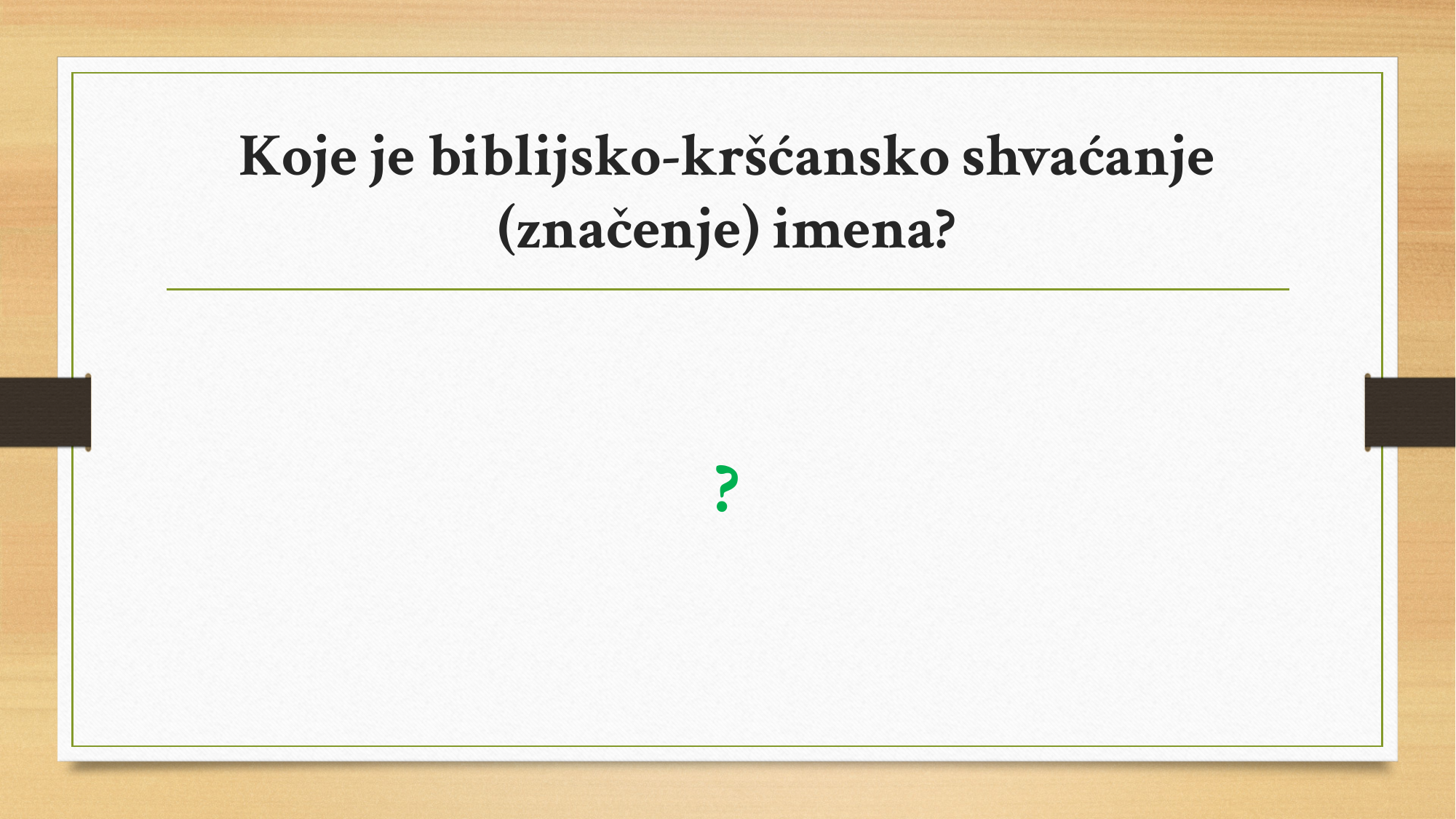

# Koje je biblijsko-kršćansko shvaćanje (značenje) imena?

?